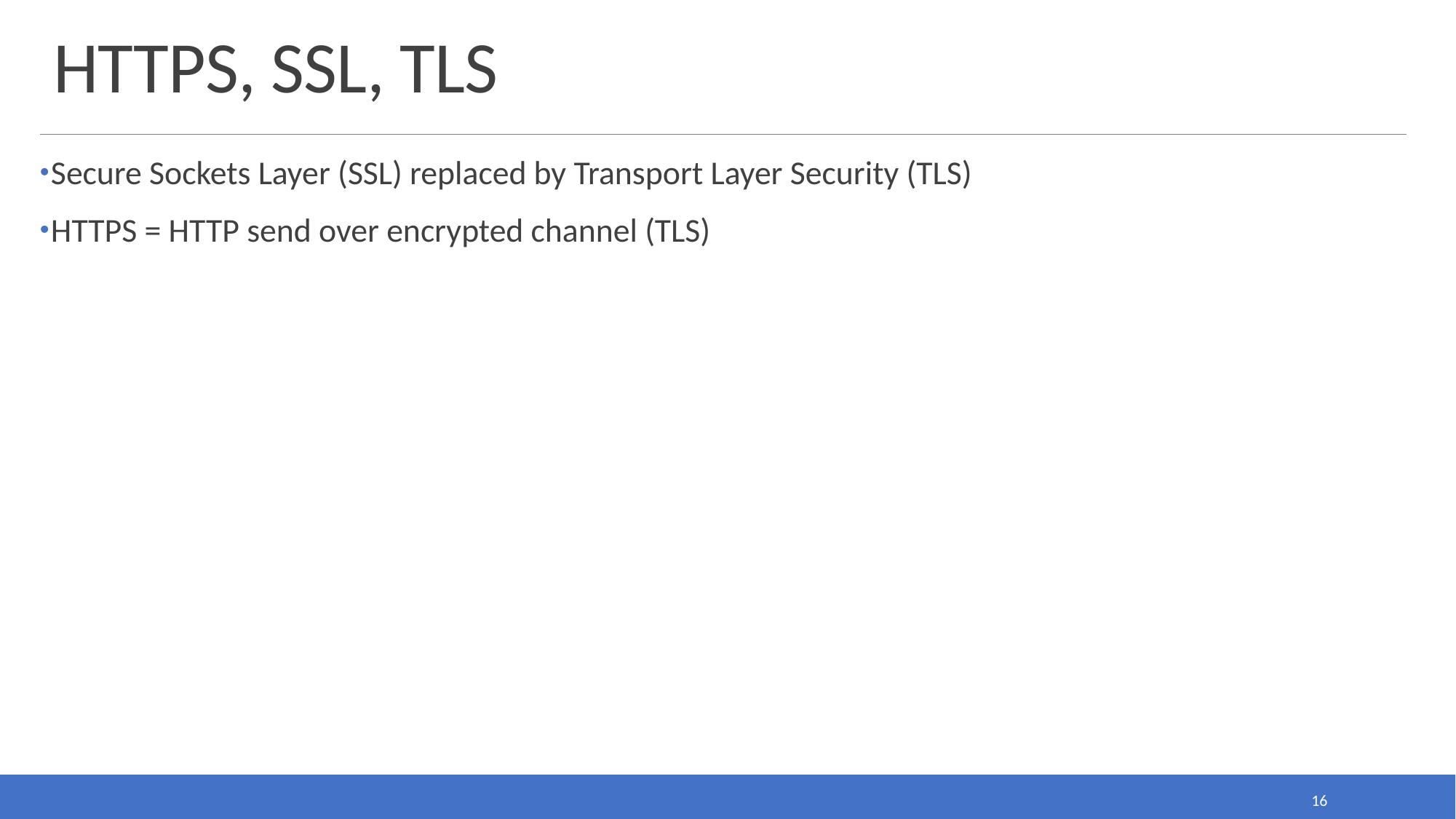

# HTTPS, SSL, TLS
Secure Sockets Layer (SSL) replaced by Transport Layer Security (TLS)
HTTPS = HTTP send over encrypted channel (TLS)

16